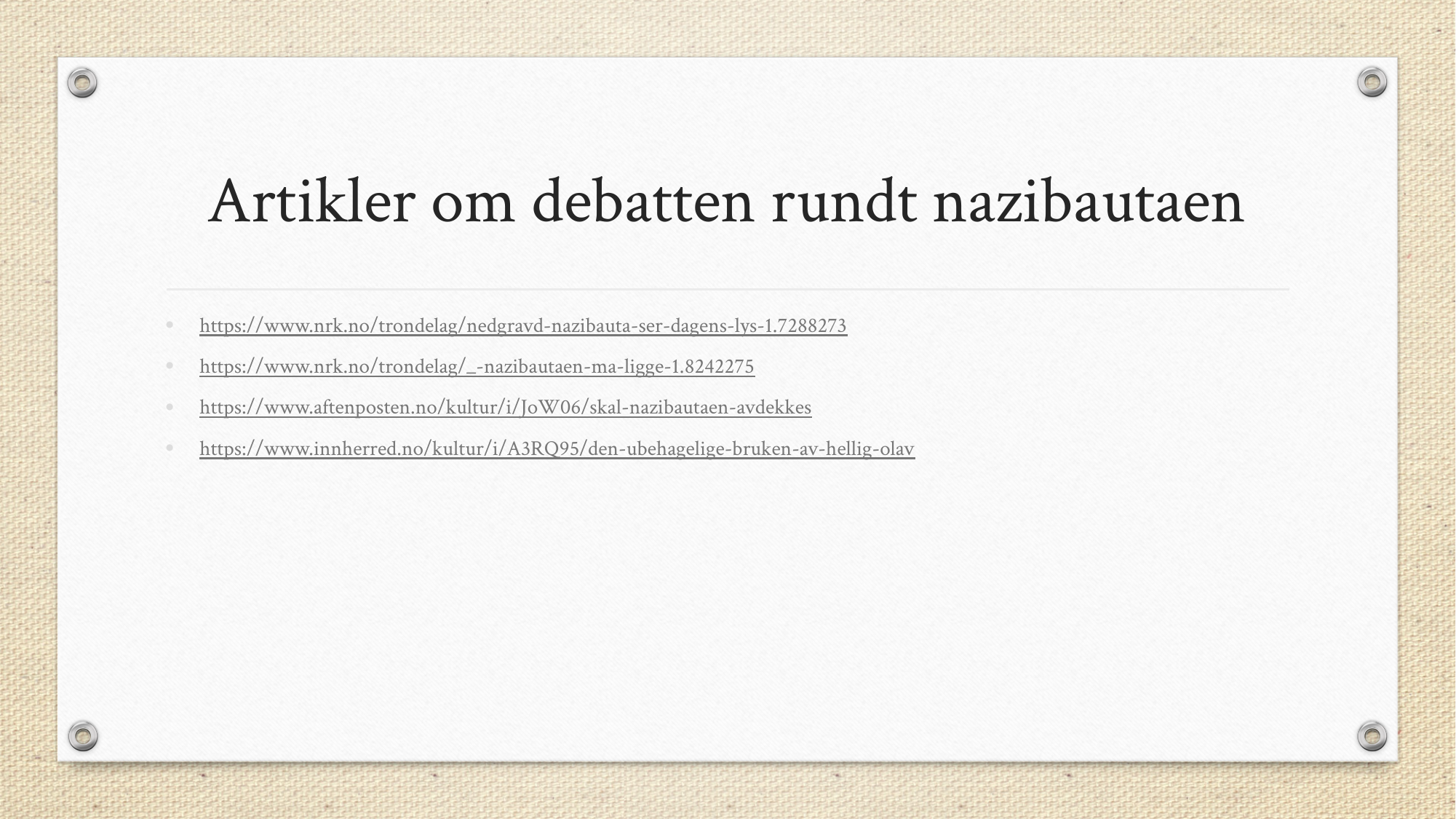

# Artikler om debatten rundt nazibautaen
https://www.nrk.no/trondelag/nedgravd-nazibauta-ser-dagens-lys-1.7288273
https://www.nrk.no/trondelag/_-nazibautaen-ma-ligge-1.8242275
https://www.aftenposten.no/kultur/i/JoW06/skal-nazibautaen-avdekkes
https://www.innherred.no/kultur/i/A3RQ95/den-ubehagelige-bruken-av-hellig-olav